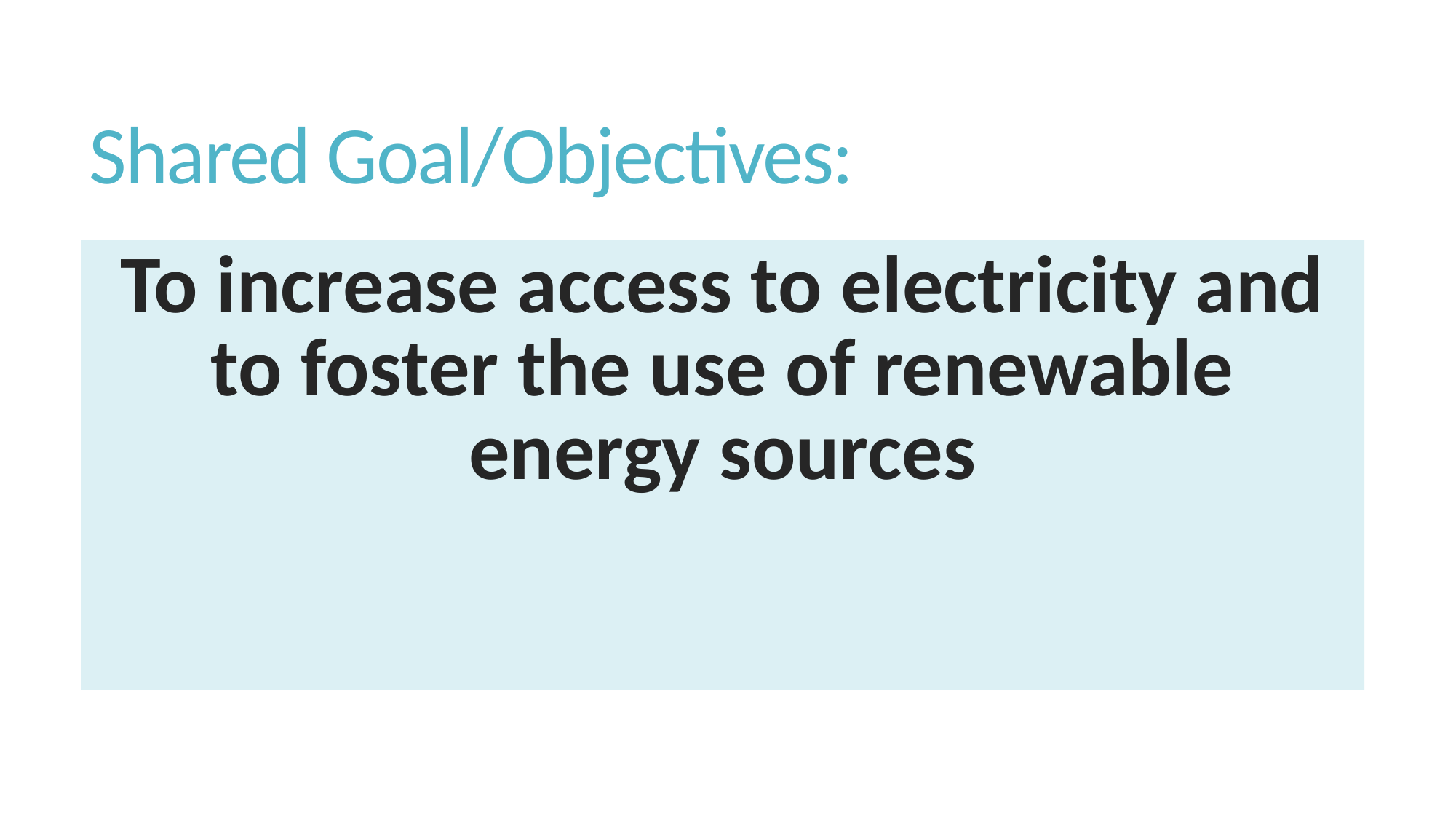

# Shared Goal/Objectives:
To increase access to electricity and to foster the use of renewable energy sources